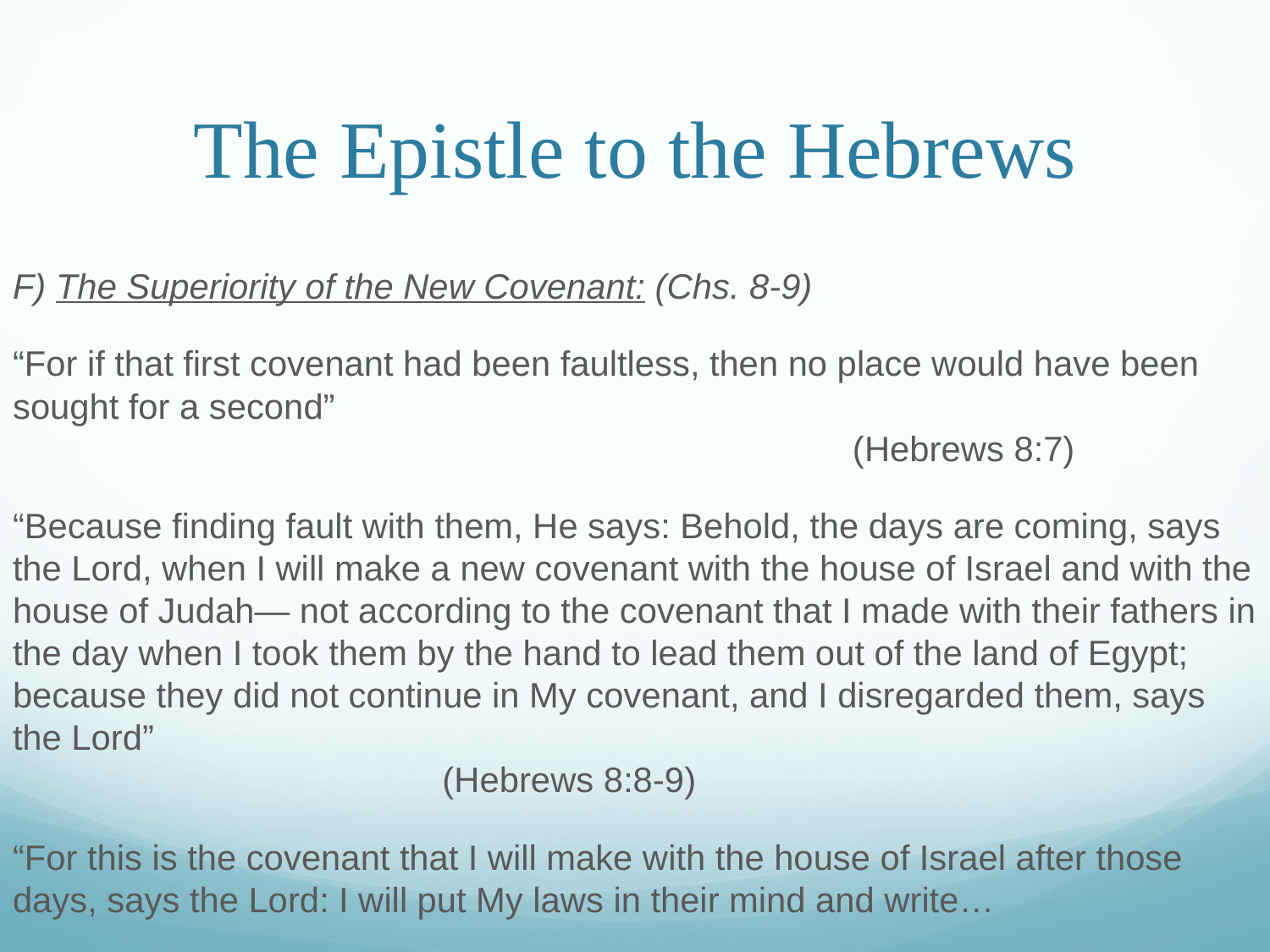

# The Epistle to the Hebrews
F) The Superiority of the New Covenant: (Chs. 8-9)
“For if that first covenant had been faultless, then no place would have been sought for a second”				      									        (Hebrews 8:7)
“Because finding fault with them, He says: Behold, the days are coming, says the Lord, when I will make a new covenant with the house of Israel and with the house of Judah— not according to the covenant that I made with their fathers in the day when I took them by the hand to lead them out of the land of Egypt; because they did not continue in My covenant, and I disregarded them, says the Lord”							     				     (Hebrews 8:8-9)
“For this is the covenant that I will make with the house of Israel after those days, says the Lord: I will put My laws in their mind and write…